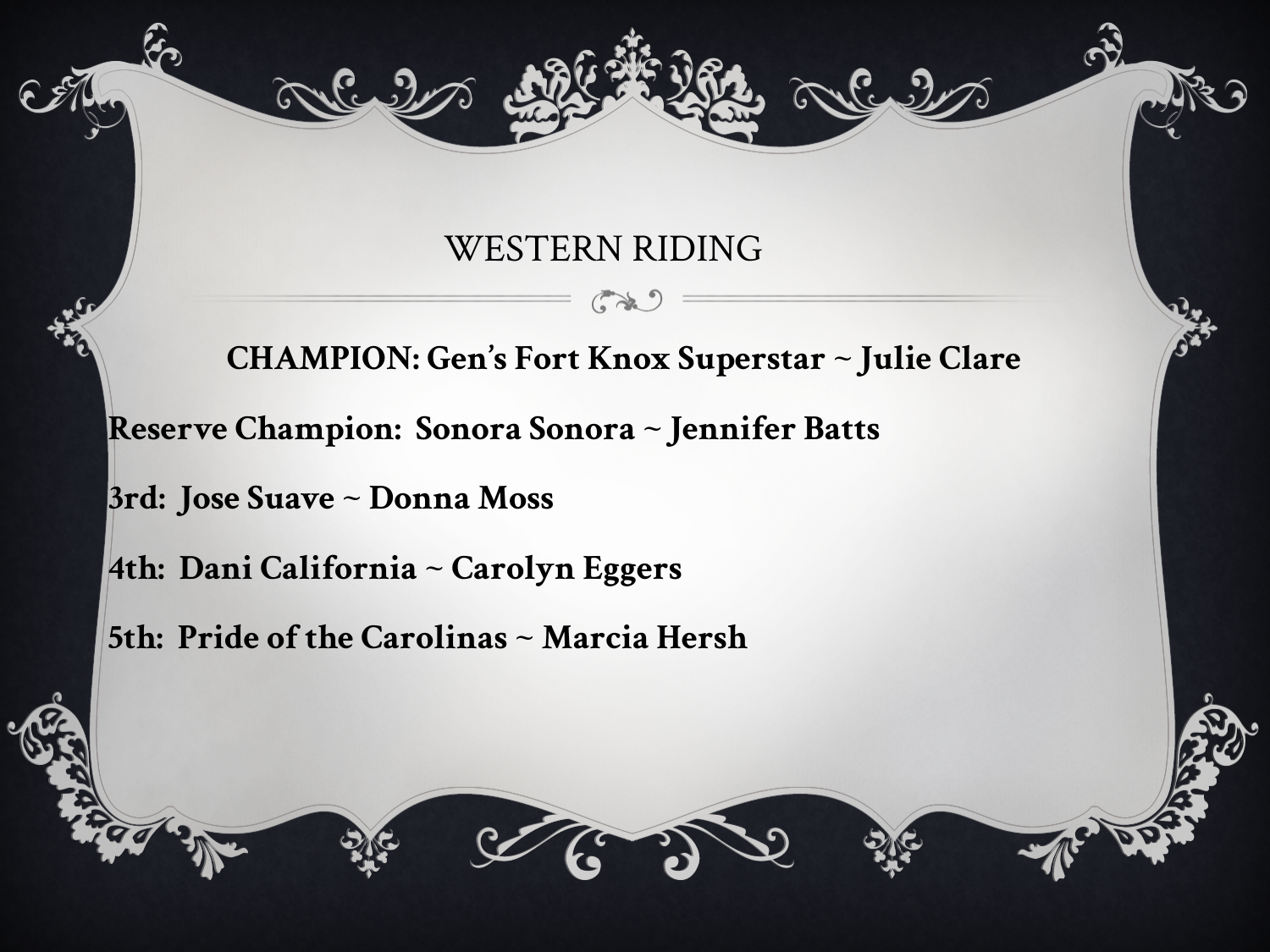

# WESTERN RIDING
CHAMPION: Gen’s Fort Knox Superstar ~ Julie Clare
Reserve Champion:  Sonora Sonora ~ Jennifer Batts
3rd:  Jose Suave ~ Donna Moss
4th:  Dani California ~ Carolyn Eggers
5th:  Pride of the Carolinas ~ Marcia Hersh